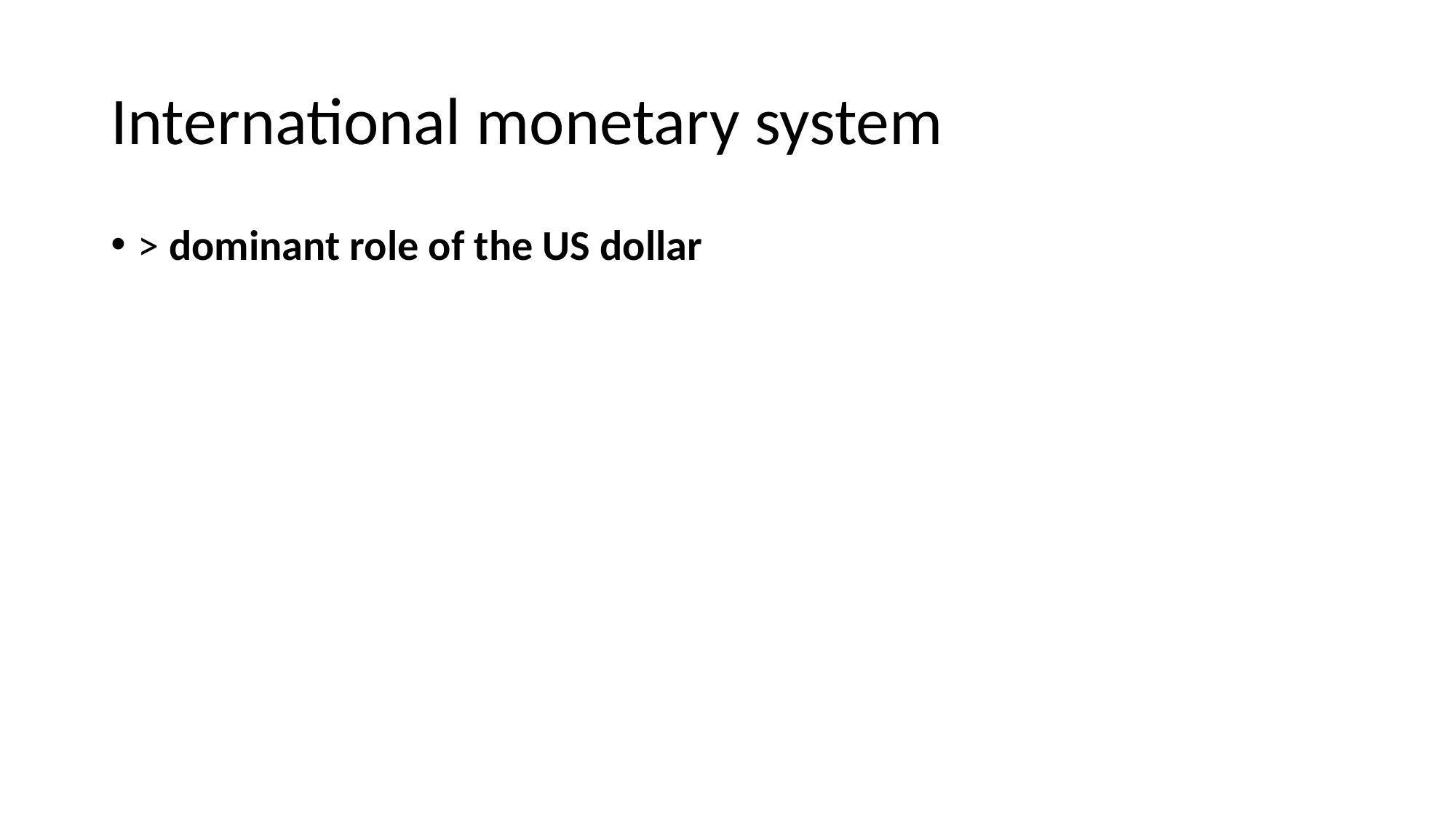

# International monetary system
> dominant role of the US dollar